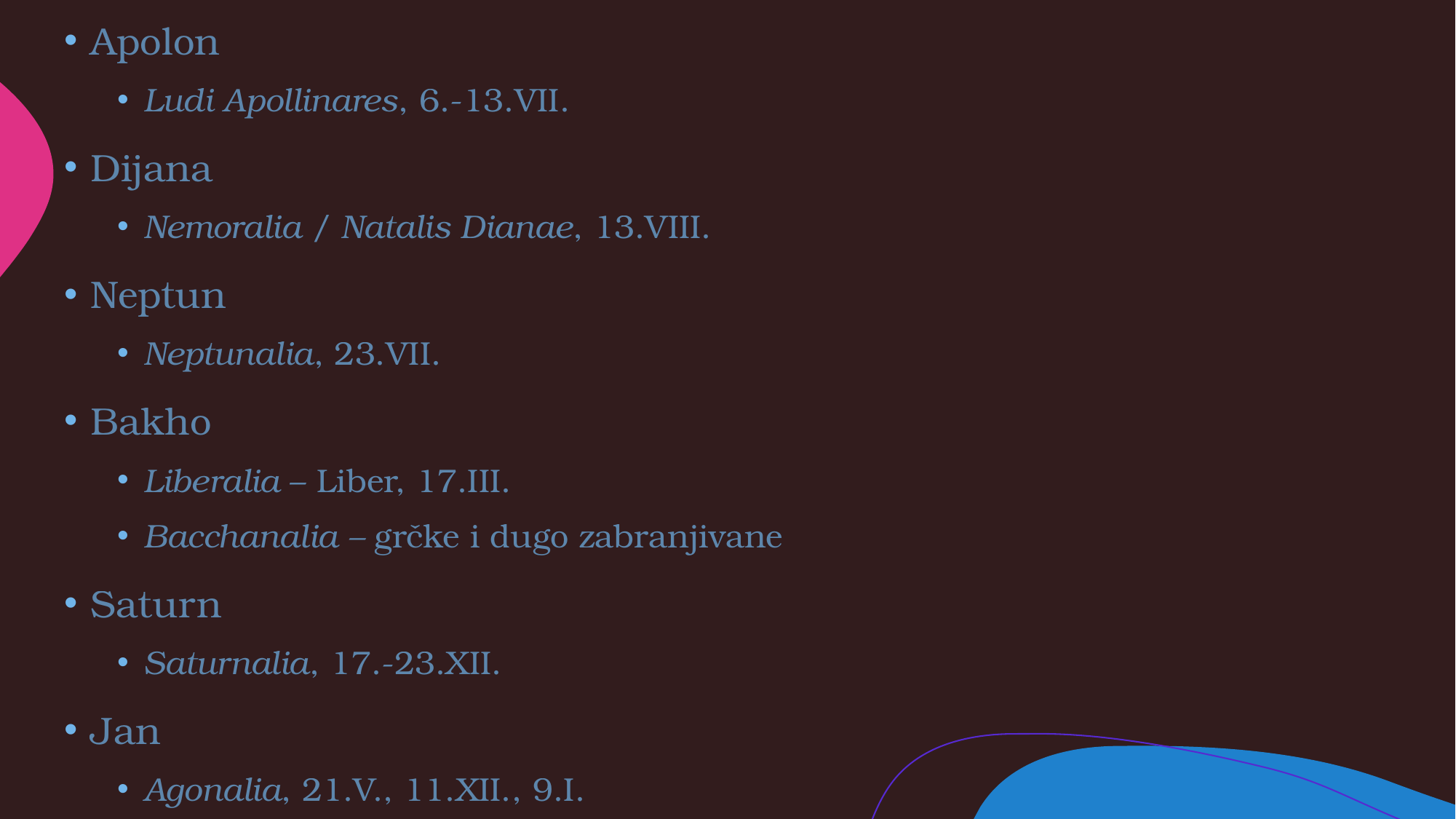

Apolon
Ludi Apollinares, 6.-13.VII.
Dijana
Nemoralia / Natalis Dianae, 13.VIII.
Neptun
Neptunalia, 23.VII.
Bakho
Liberalia – Liber, 17.III.
Bacchanalia – grčke i dugo zabranjivane
Saturn
Saturnalia, 17.-23.XII.
Jan
Agonalia, 21.V., 11.XII., 9.I.